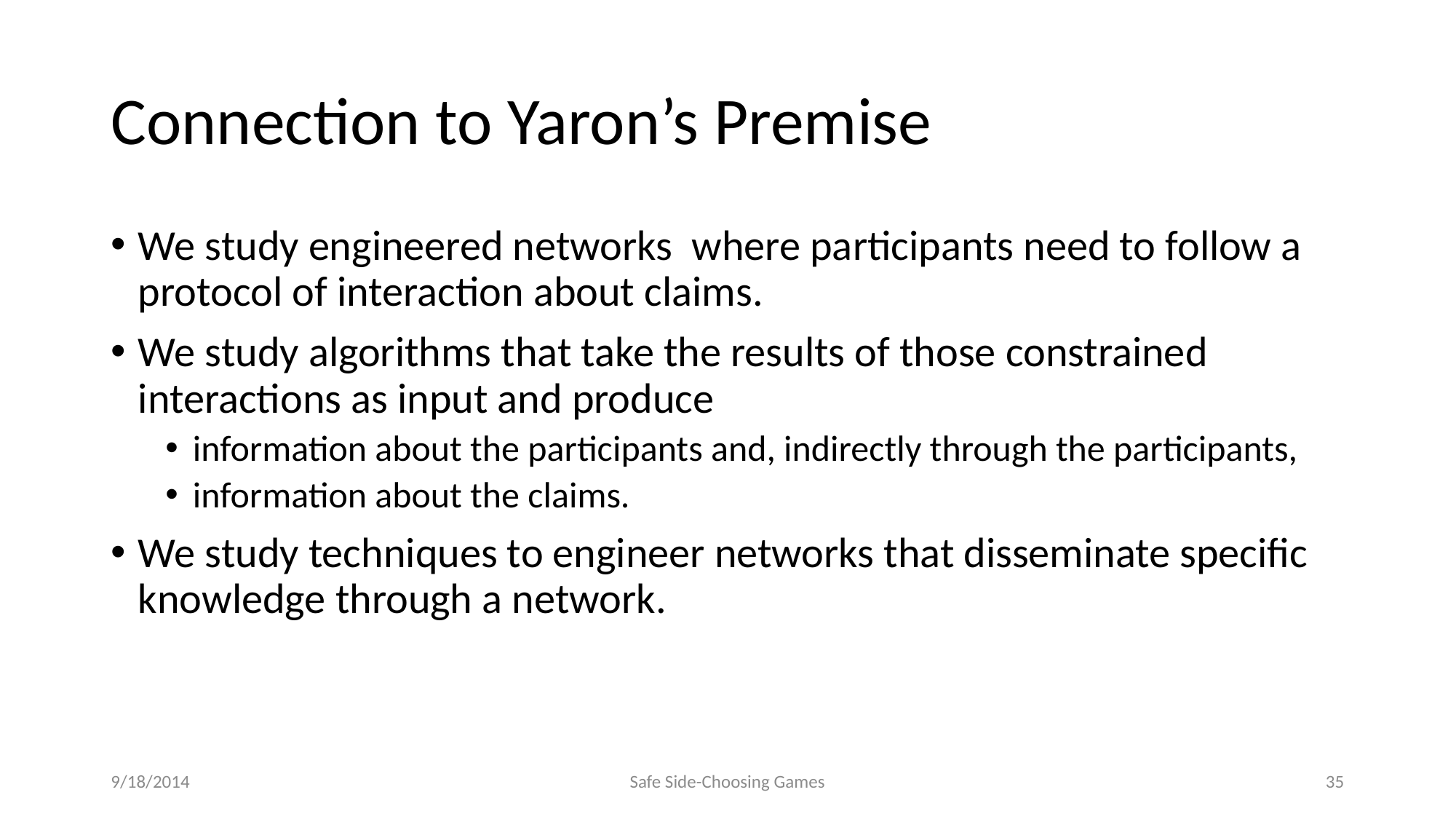

# Connection to Yaron’s Premise
We study engineered networks  where participants need to follow a protocol of interaction about claims.
We study algorithms that take the results of those constrained interactions as input and produce
information about the participants and, indirectly through the participants,
information about the claims.
We study techniques to engineer networks that disseminate specific knowledge through a network.
9/18/2014
Safe Side-Choosing Games
35